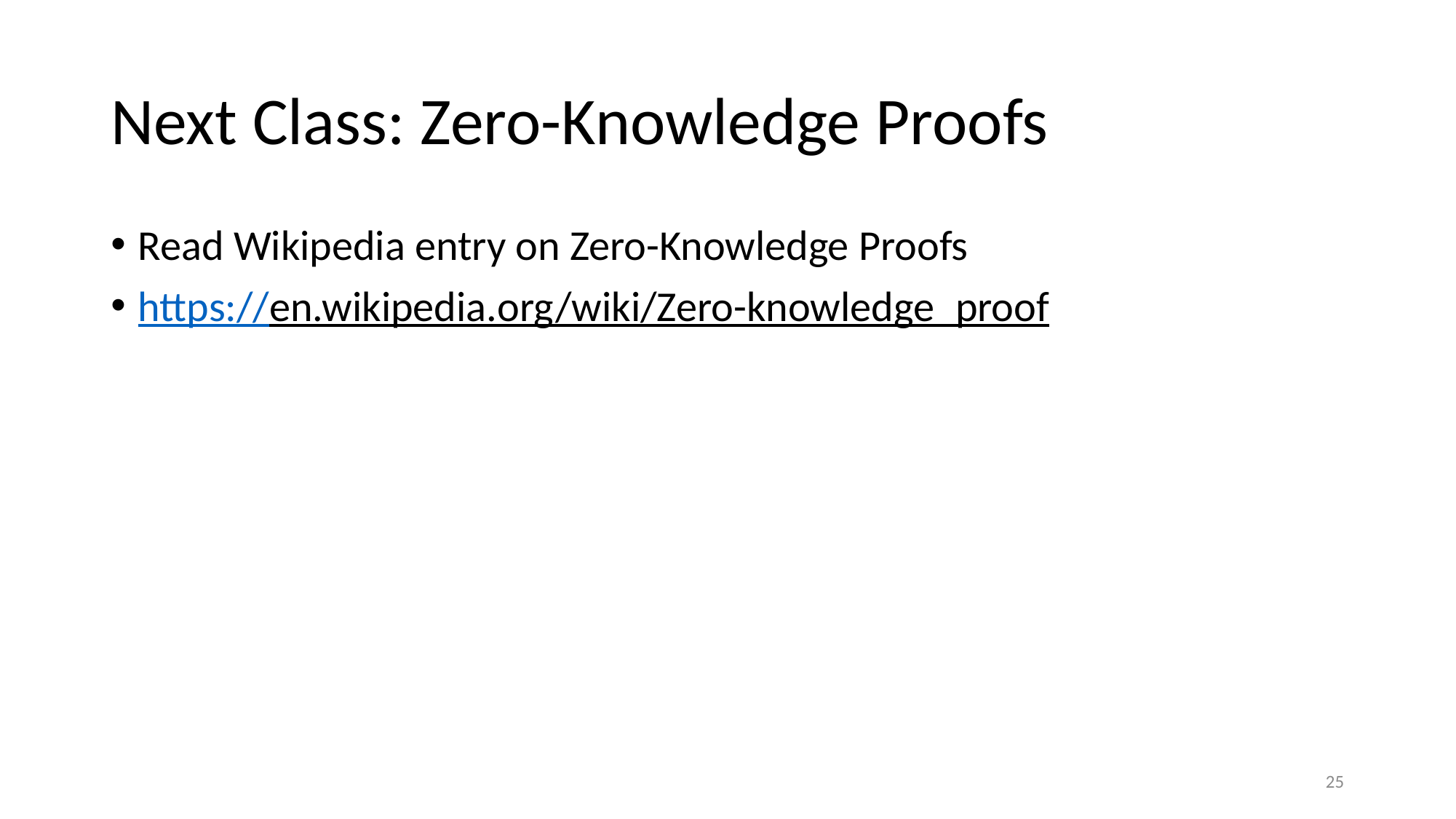

# Next Class: Zero-Knowledge Proofs
Read Wikipedia entry on Zero-Knowledge Proofs
https://en.wikipedia.org/wiki/Zero-knowledge_proof
25